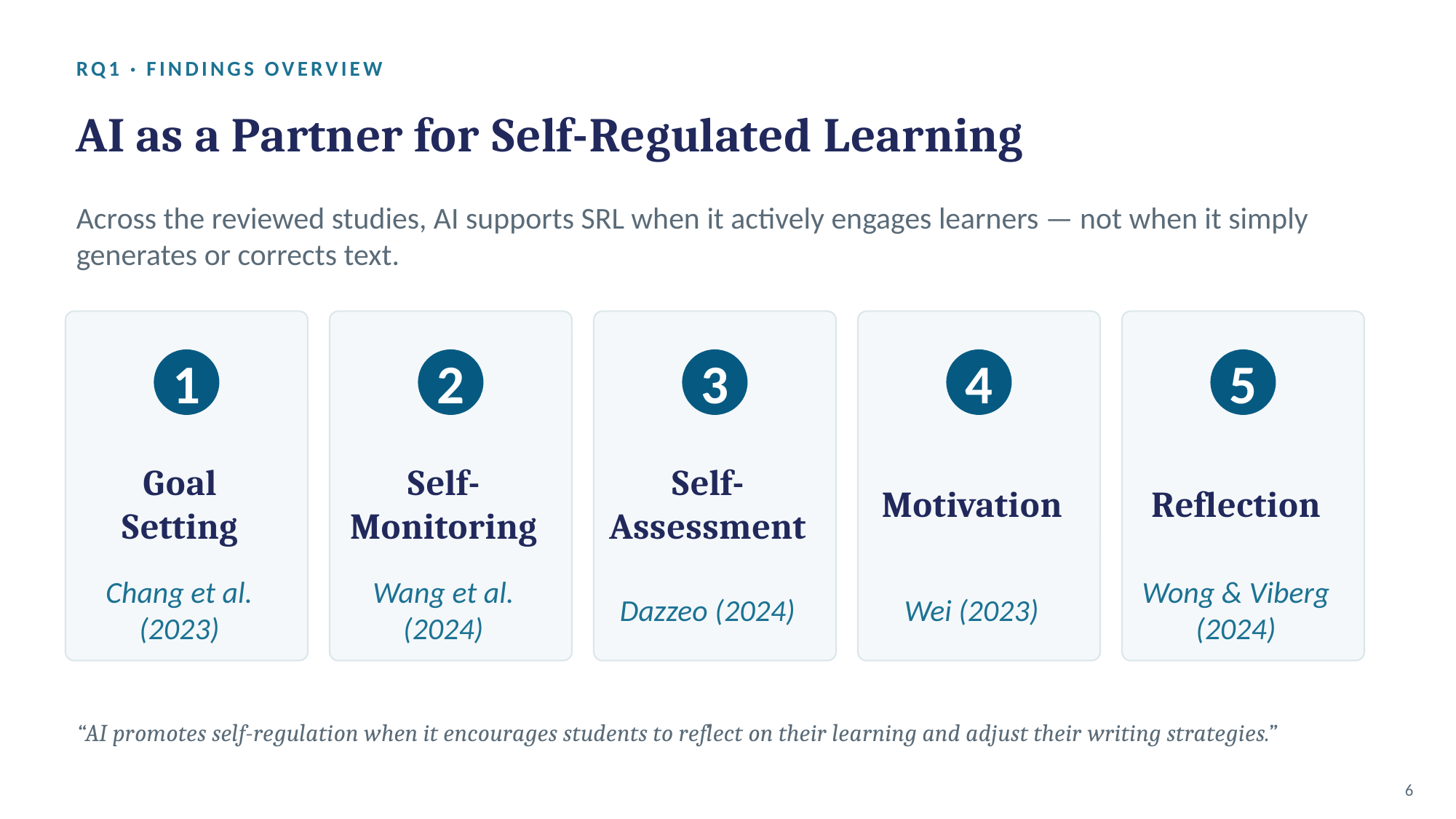

RQ1 · FINDINGS OVERVIEW
AI as a Partner for Self-Regulated Learning
Across the reviewed studies, AI supports SRL when it actively engages learners — not when it simply generates or corrects text.

1

2

3

4

5
Goal Setting
Self-Monitoring
Self-Assessment
Motivation
Reflection
Chang et al. (2023)
Wang et al. (2024)
Dazzeo (2024)
Wei (2023)
Wong & Viberg (2024)
“AI promotes self-regulation when it encourages students to reflect on their learning and adjust their writing strategies.”
6